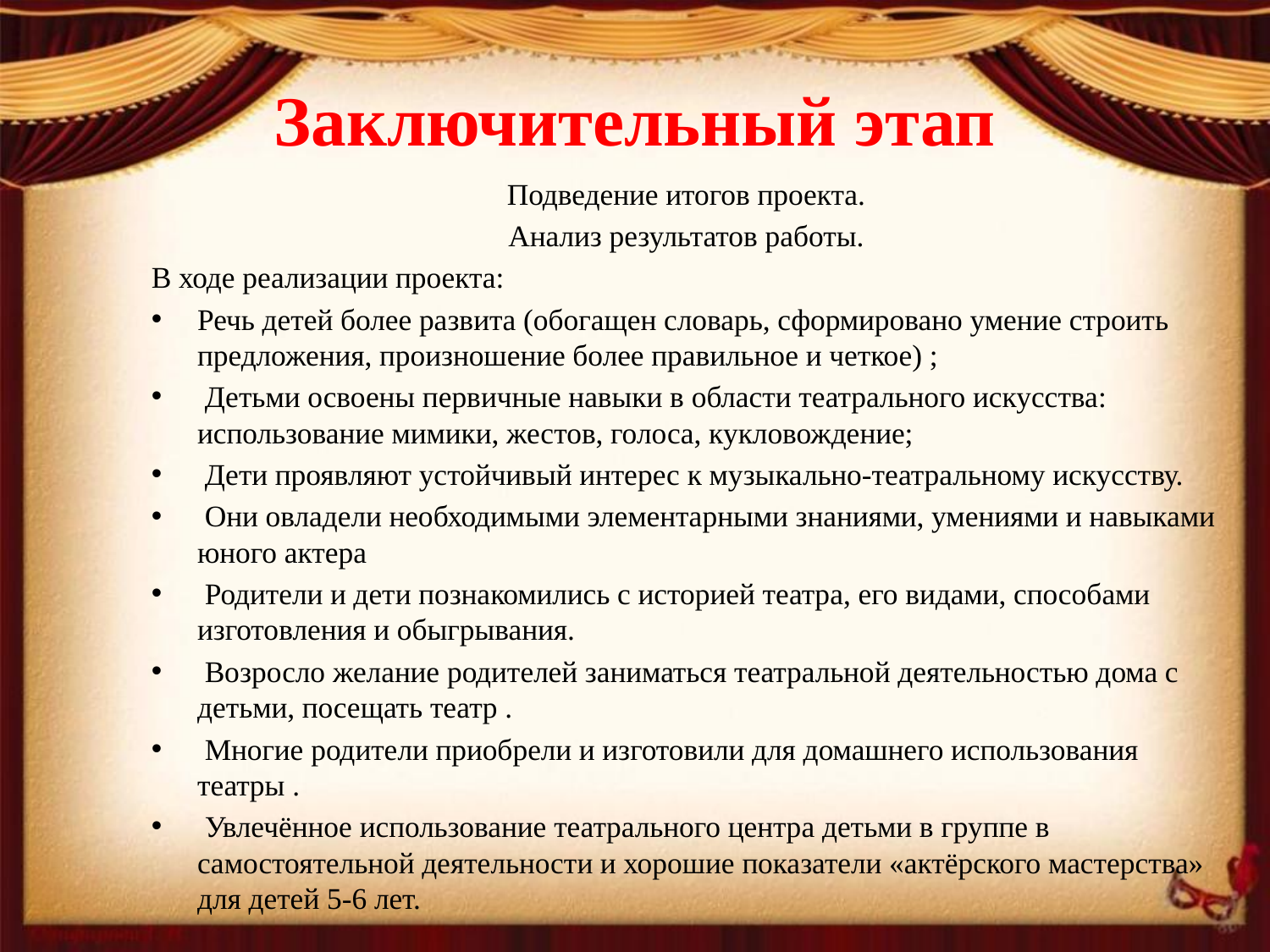

# Заключительный этап
Подведение итогов проекта.
Анализ результатов работы.
В ходе реализации проекта:
Речь детей более развита (обогащен словарь, сформировано умение строить предложения, произношение более правильное и четкое) ;
 Детьми освоены первичные навыки в области театрального искусства: использование мимики, жестов, голоса, кукловождение;
 Дети проявляют устойчивый интерес к музыкально-театральному искусству.
 Они овладели необходимыми элементарными знаниями, умениями и навыками юного актера
 Родители и дети познакомились с историей театра, его видами, способами изготовления и обыгрывания.
 Возросло желание родителей заниматься театральной деятельностью дома с детьми, посещать театр .
 Многие родители приобрели и изготовили для домашнего использования театры .
 Увлечённое использование театрального центра детьми в группе в самостоятельной деятельности и хорошие показатели «актёрского мастерства» для детей 5-6 лет.